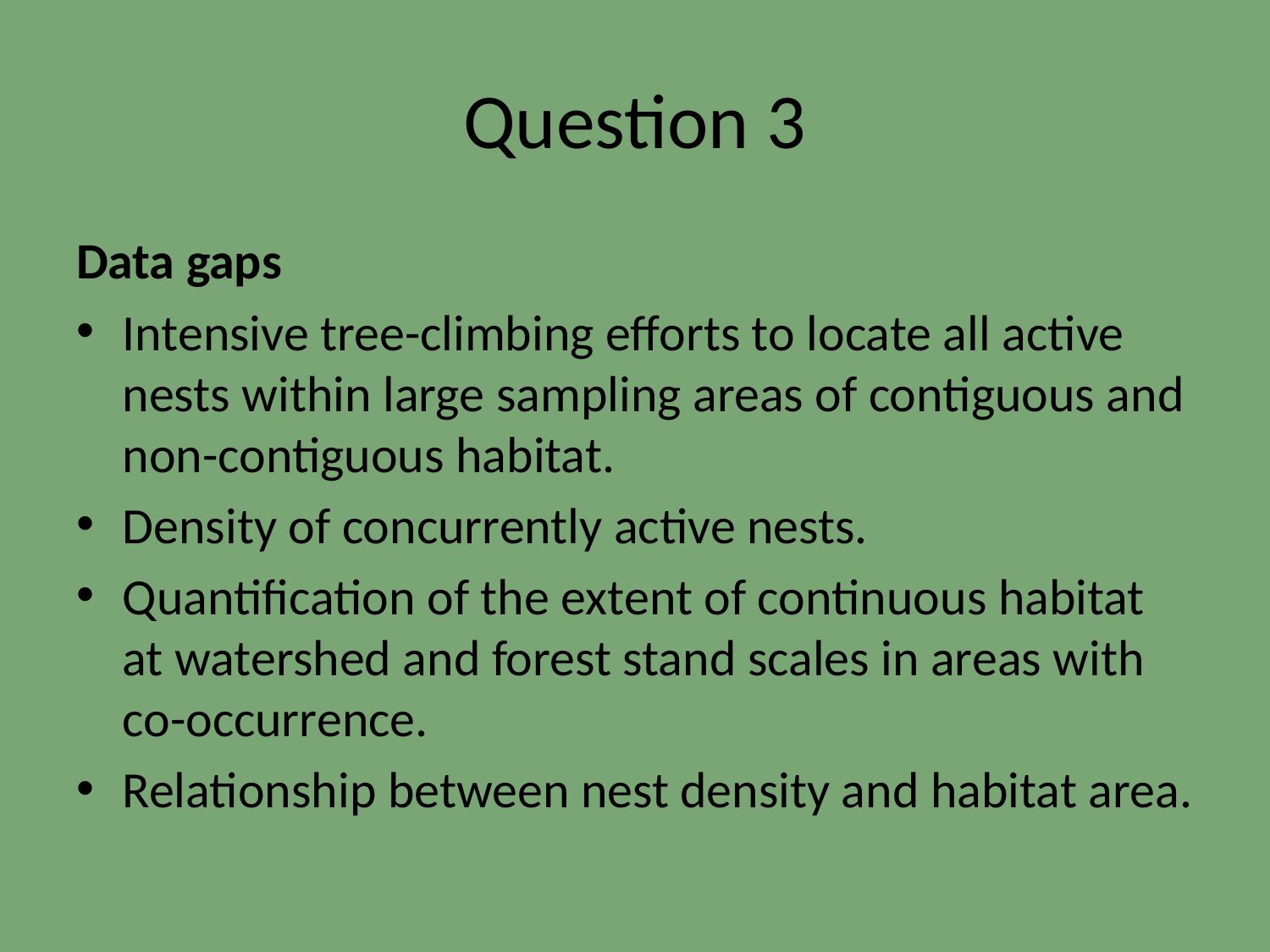

# Question 3
Data gaps
Intensive tree-climbing efforts to locate all active nests within large sampling areas of contiguous and non-contiguous habitat.
Density of concurrently active nests.
Quantification of the extent of continuous habitat at watershed and forest stand scales in areas with co-occurrence.
Relationship between nest density and habitat area.